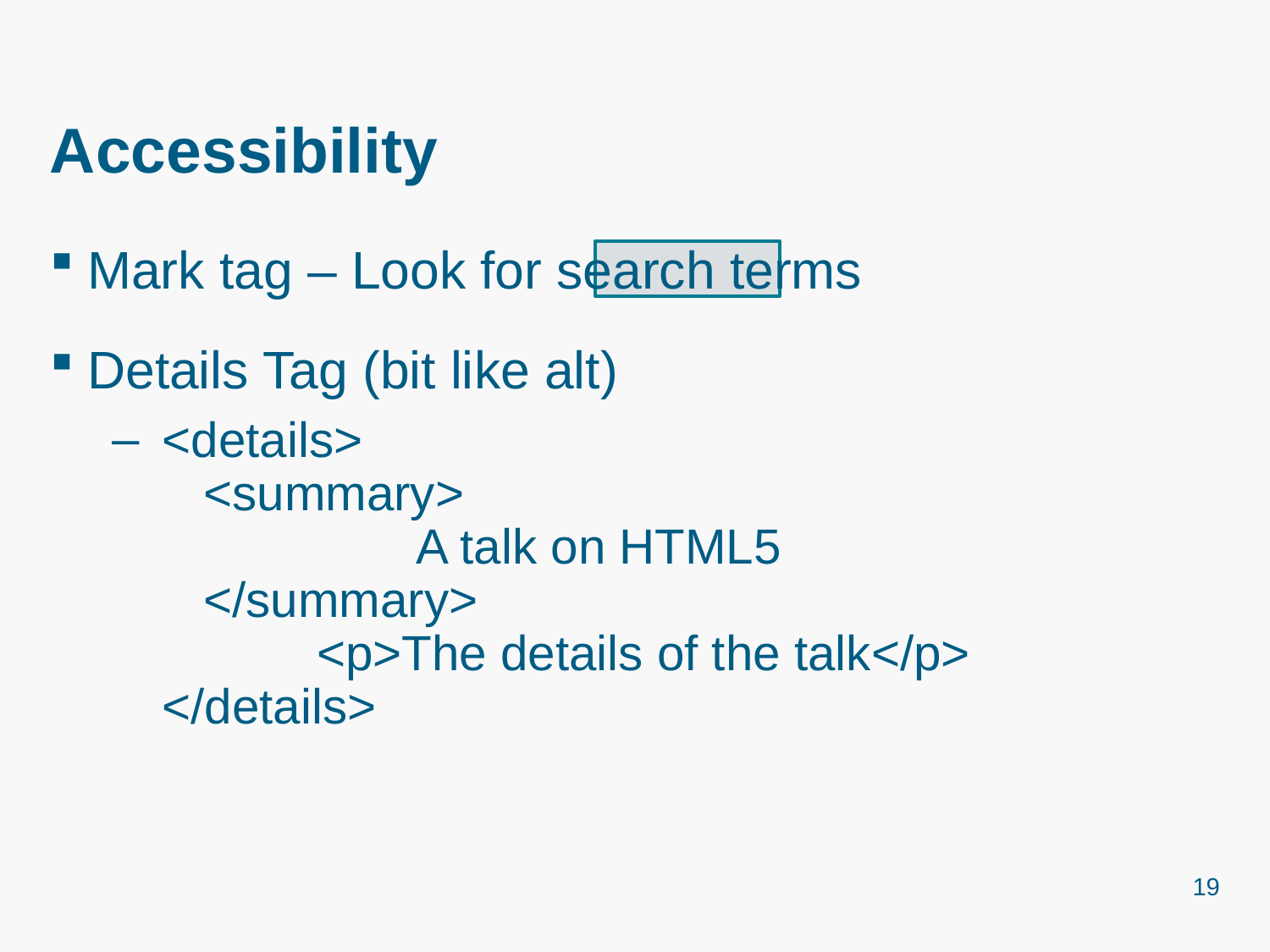

# Accessibility
Mark tag – Look for search terms
Details Tag (bit like alt)
<details>
   <summary>
		A talk on HTML5
   </summary>
	  <p>The details of the talk</p>
</details>

19